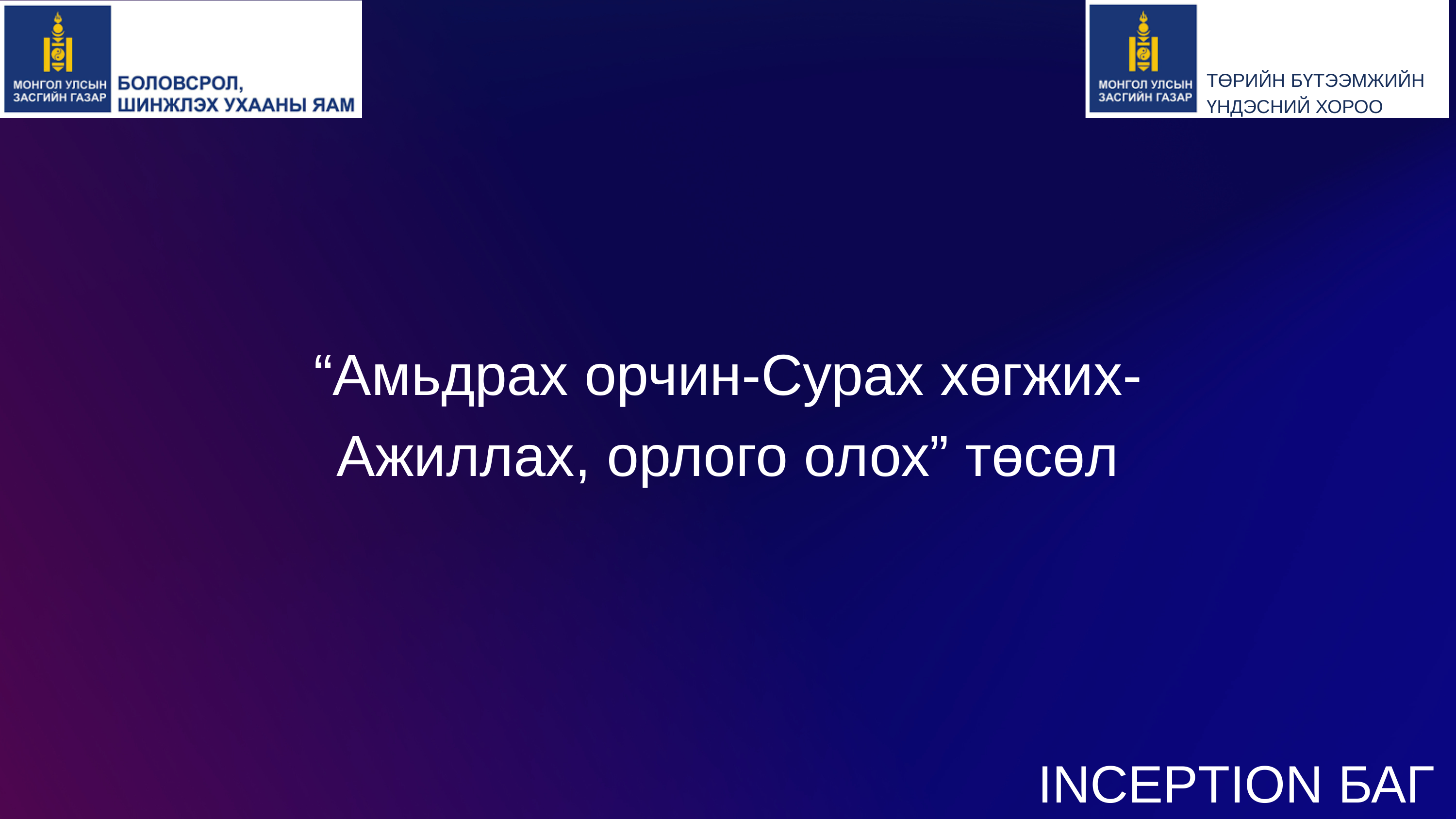

ТӨРИЙН БҮТЭЭМЖИЙН ҮНДЭСНИЙ ХОРОО
“Амьдрах орчин-Сурах хөгжих-Ажиллах, орлого олох” төсөл
INCEPTION БАГ